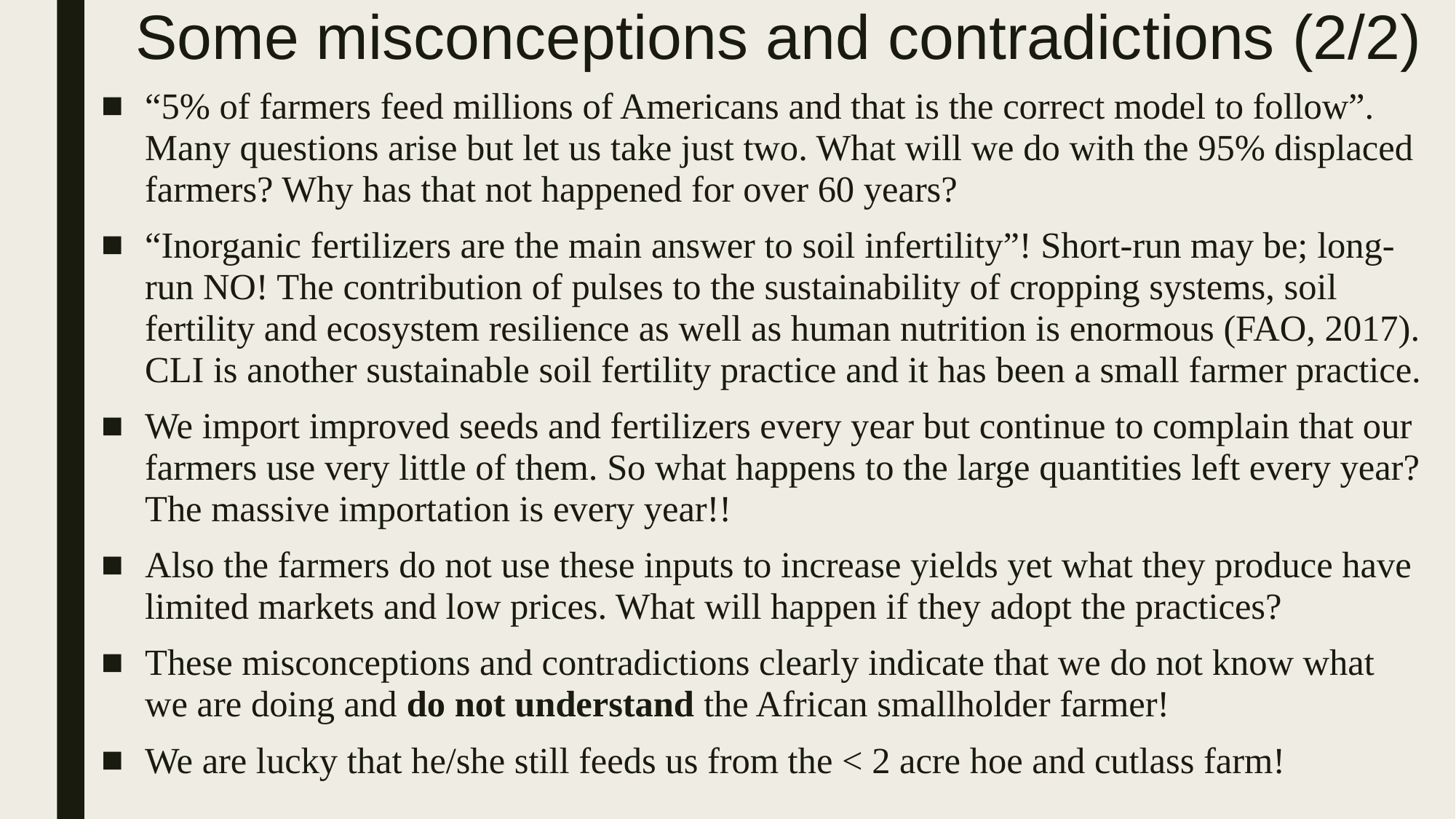

# Some misconceptions and contradictions (2/2)
“5% of farmers feed millions of Americans and that is the correct model to follow”. Many questions arise but let us take just two. What will we do with the 95% displaced farmers? Why has that not happened for over 60 years?
“Inorganic fertilizers are the main answer to soil infertility”! Short-run may be; long-run NO! The contribution of pulses to the sustainability of cropping systems, soil fertility and ecosystem resilience as well as human nutrition is enormous (FAO, 2017). CLI is another sustainable soil fertility practice and it has been a small farmer practice.
We import improved seeds and fertilizers every year but continue to complain that our farmers use very little of them. So what happens to the large quantities left every year? The massive importation is every year!!
Also the farmers do not use these inputs to increase yields yet what they produce have limited markets and low prices. What will happen if they adopt the practices?
These misconceptions and contradictions clearly indicate that we do not know what we are doing and do not understand the African smallholder farmer!
We are lucky that he/she still feeds us from the < 2 acre hoe and cutlass farm!